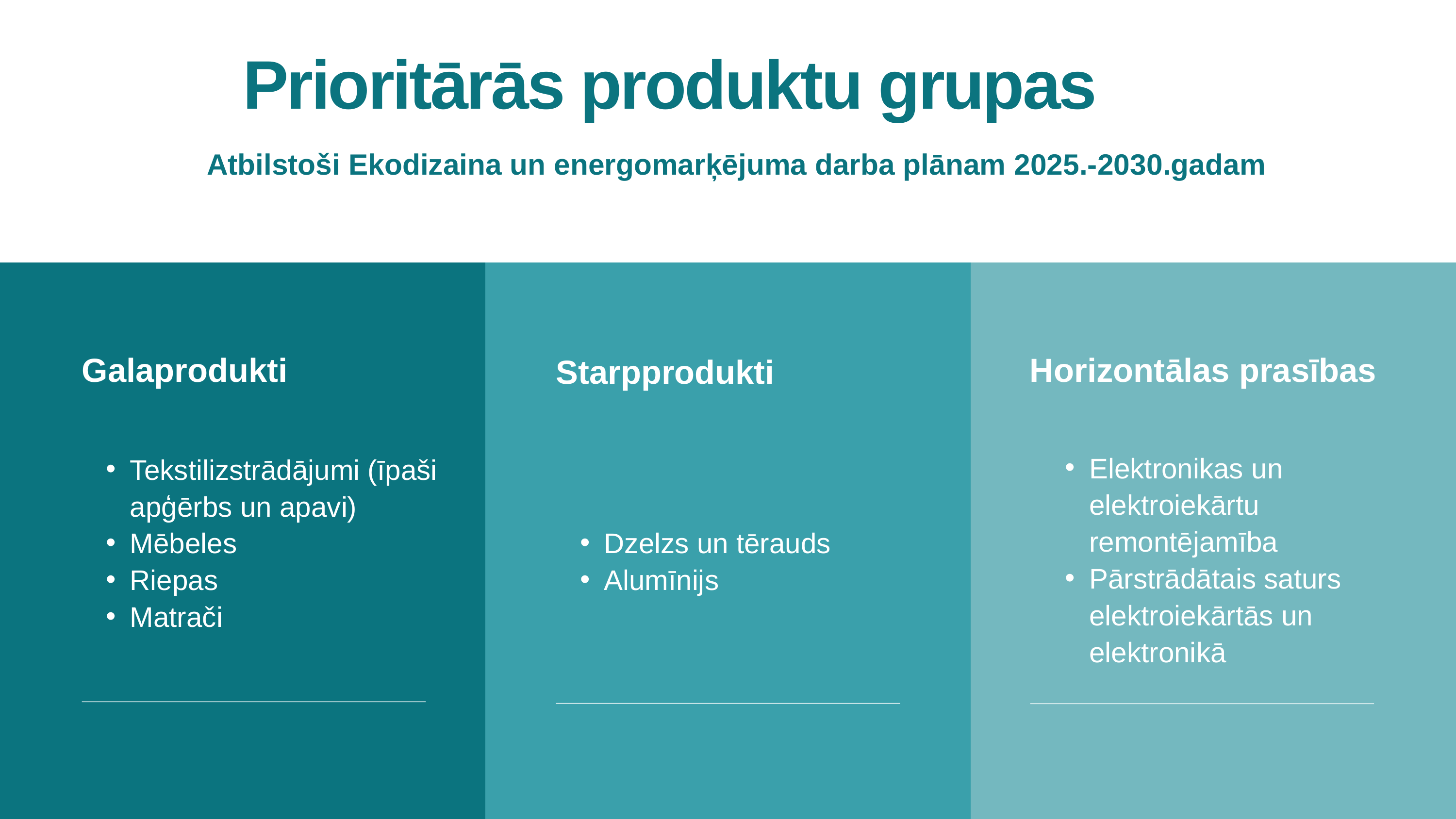

Prioritārās produktu grupas

Atbilstoši Ekodizaina un energomarķējuma darba plānam 2025.-2030.gadam

Galaprodukti
Horizontālas prasības
Starpprodukti
Elektronikas un elektroiekārtu remontējamība
Pārstrādātais saturs  elektroiekārtās un elektronikā

Tekstilizstrādājumi (īpaši apģērbs un apavi)
Mēbeles
Riepas
Matrači
Dzelzs un tērauds
Alumīnijs